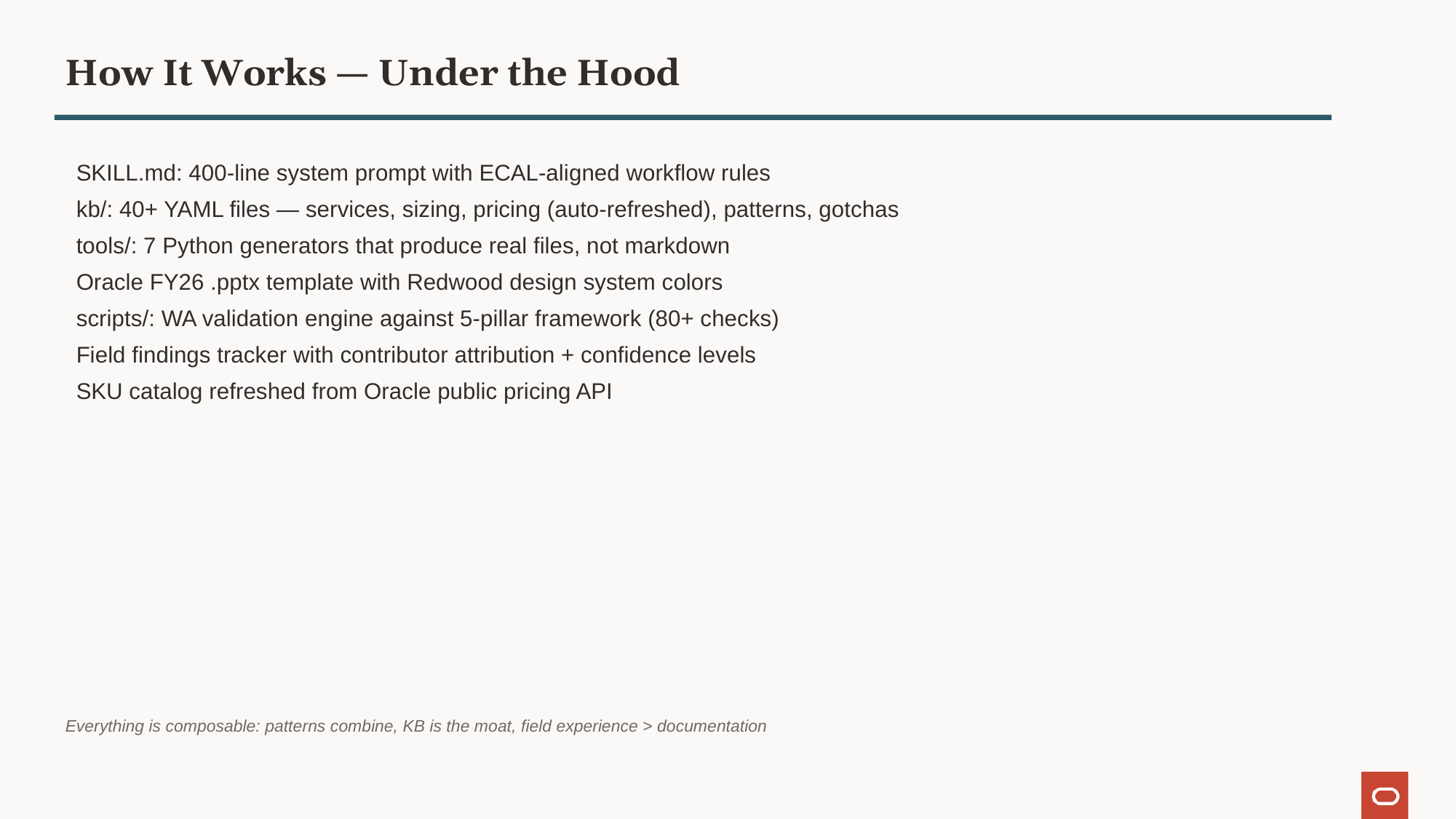

How It Works — Under the Hood

SKILL.md: 400-line system prompt with ECAL-aligned workflow rules
kb/: 40+ YAML files — services, sizing, pricing (auto-refreshed), patterns, gotchas
tools/: 7 Python generators that produce real files, not markdown
Oracle FY26 .pptx template with Redwood design system colors
scripts/: WA validation engine against 5-pillar framework (80+ checks)
Field findings tracker with contributor attribution + confidence levels
SKU catalog refreshed from Oracle public pricing API
Everything is composable: patterns combine, KB is the moat, field experience > documentation